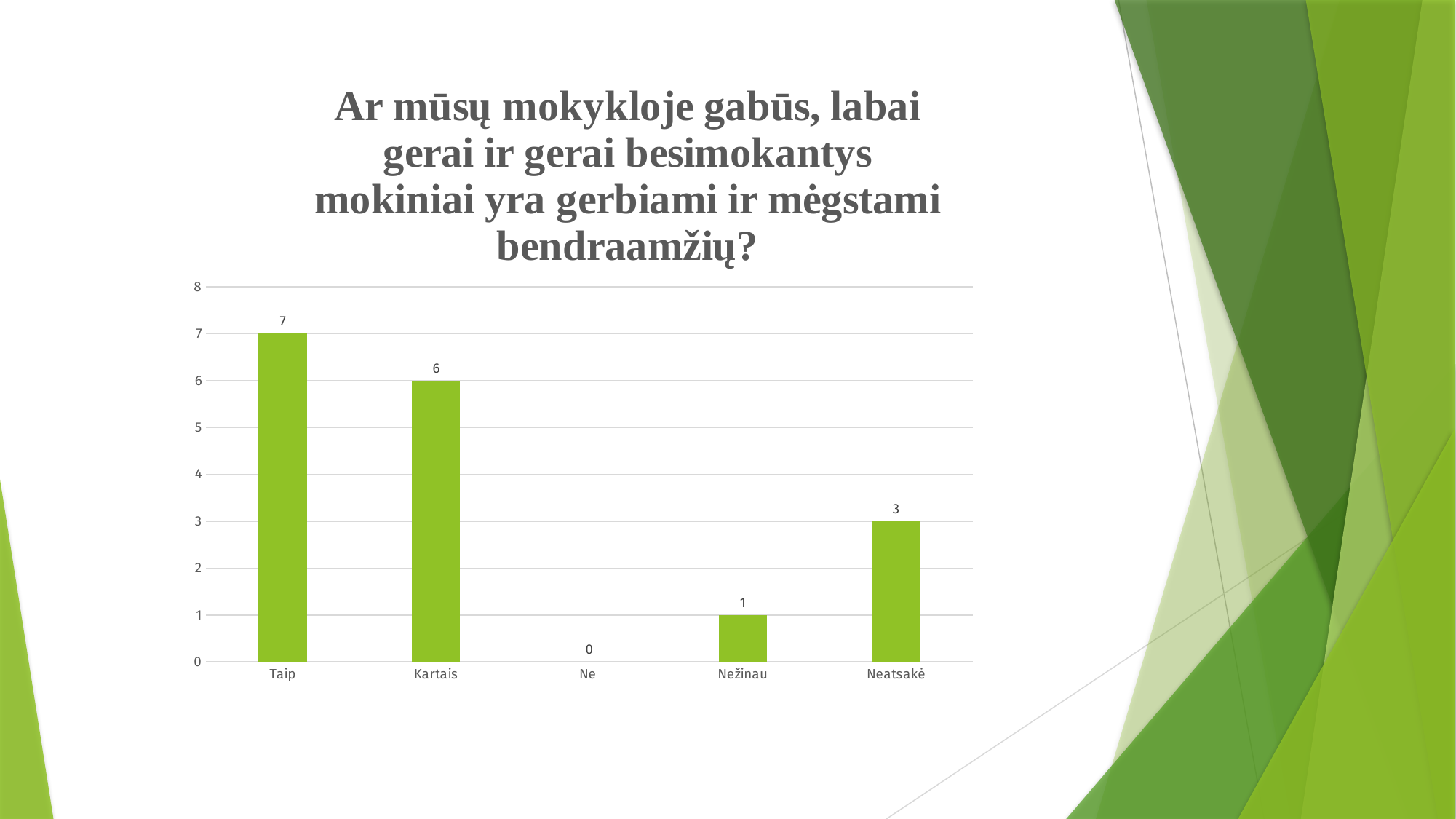

### Chart: Ar mūsų mokykloje gabūs, labai gerai ir gerai besimokantys mokiniai yra gerbiami ir mėgstami bendraamžių?

| Category |  |
|---|---|
| Taip | 7.0 |
| Kartais | 6.0 |
| Ne  | 0.0 |
| Nežinau | 1.0 |
| Neatsakė | 3.0 |